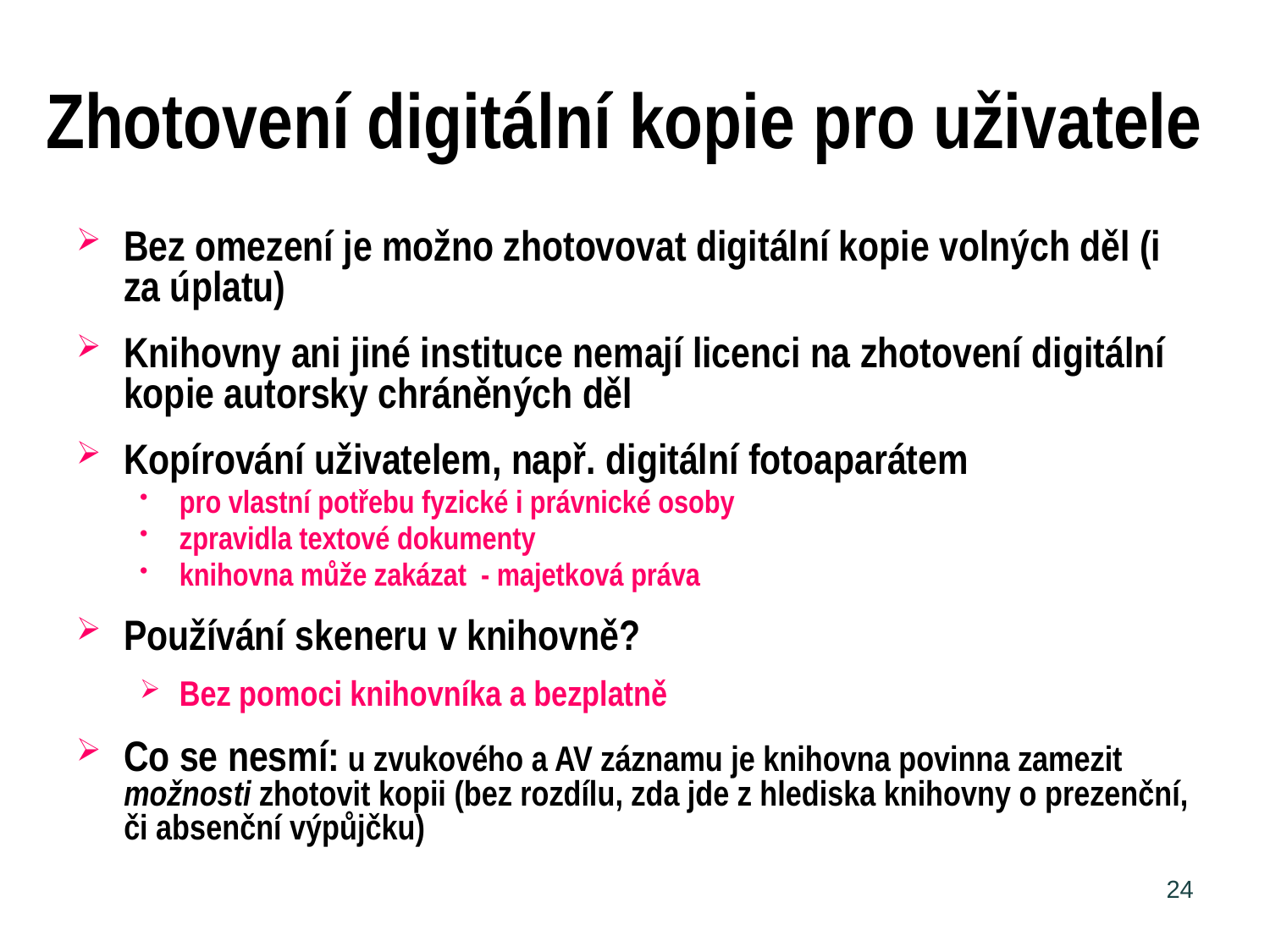

# Zhotovení digitální kopie pro uživatele
Bez omezení je možno zhotovovat digitální kopie volných děl (i za úplatu)
Knihovny ani jiné instituce nemají licenci na zhotovení digitální kopie autorsky chráněných děl
Kopírování uživatelem, např. digitální fotoaparátem
pro vlastní potřebu fyzické i právnické osoby
zpravidla textové dokumenty
knihovna může zakázat  - majetková práva
Používání skeneru v knihovně?
Bez pomoci knihovníka a bezplatně
Co se nesmí: u zvukového a AV záznamu je knihovna povinna zamezit možnosti zhotovit kopii (bez rozdílu, zda jde z hlediska knihovny o prezenční, či absenční výpůjčku)
24